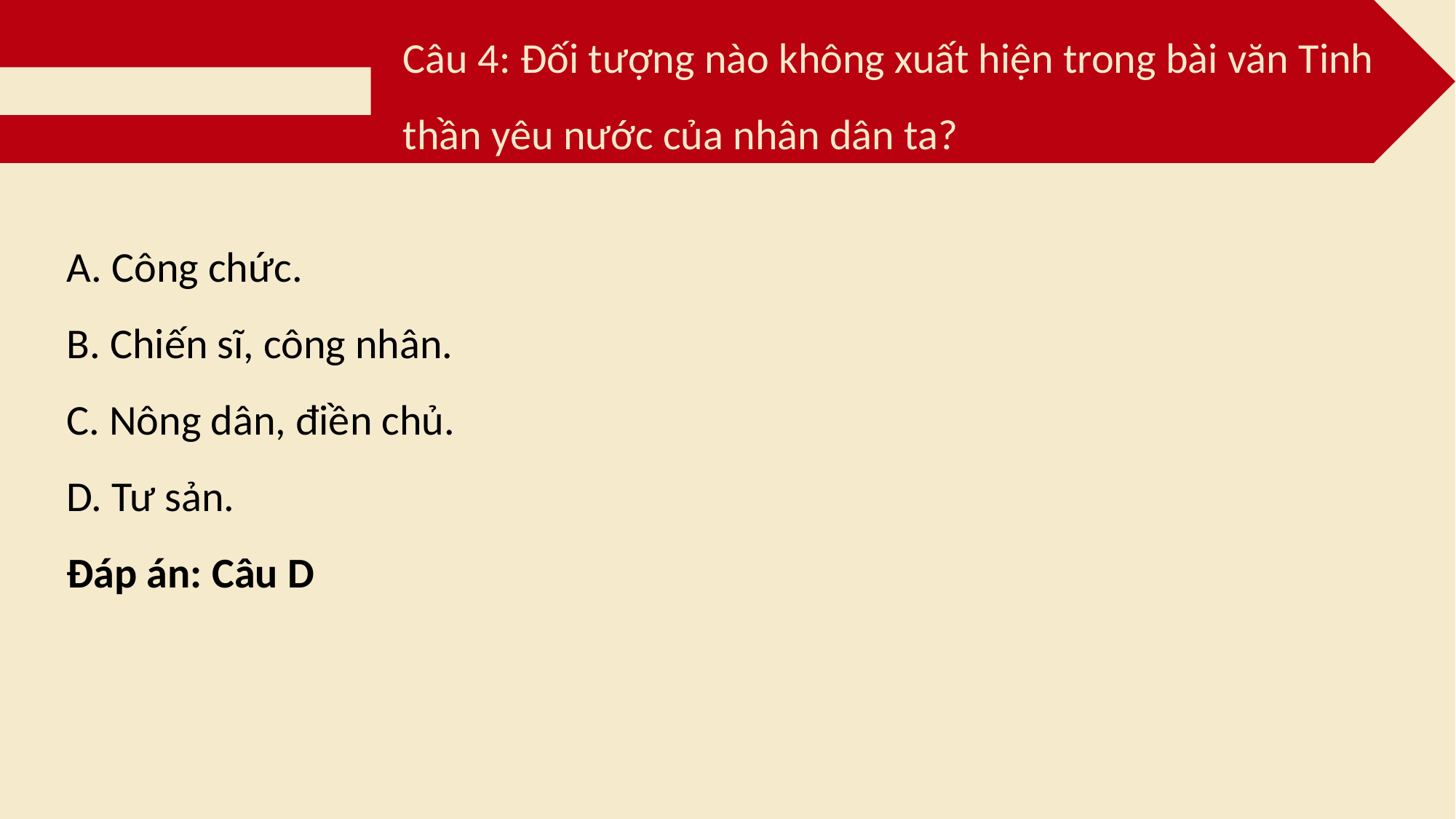

Câu 4: Đối tượng nào không xuất hiện trong bài văn Tinh thần yêu nước của nhân dân ta?

A. Công chức.
B. Chiến sĩ, công nhân.
C. Nông dân, điền chủ.
D. Tư sản.
Đáp án: Câu D